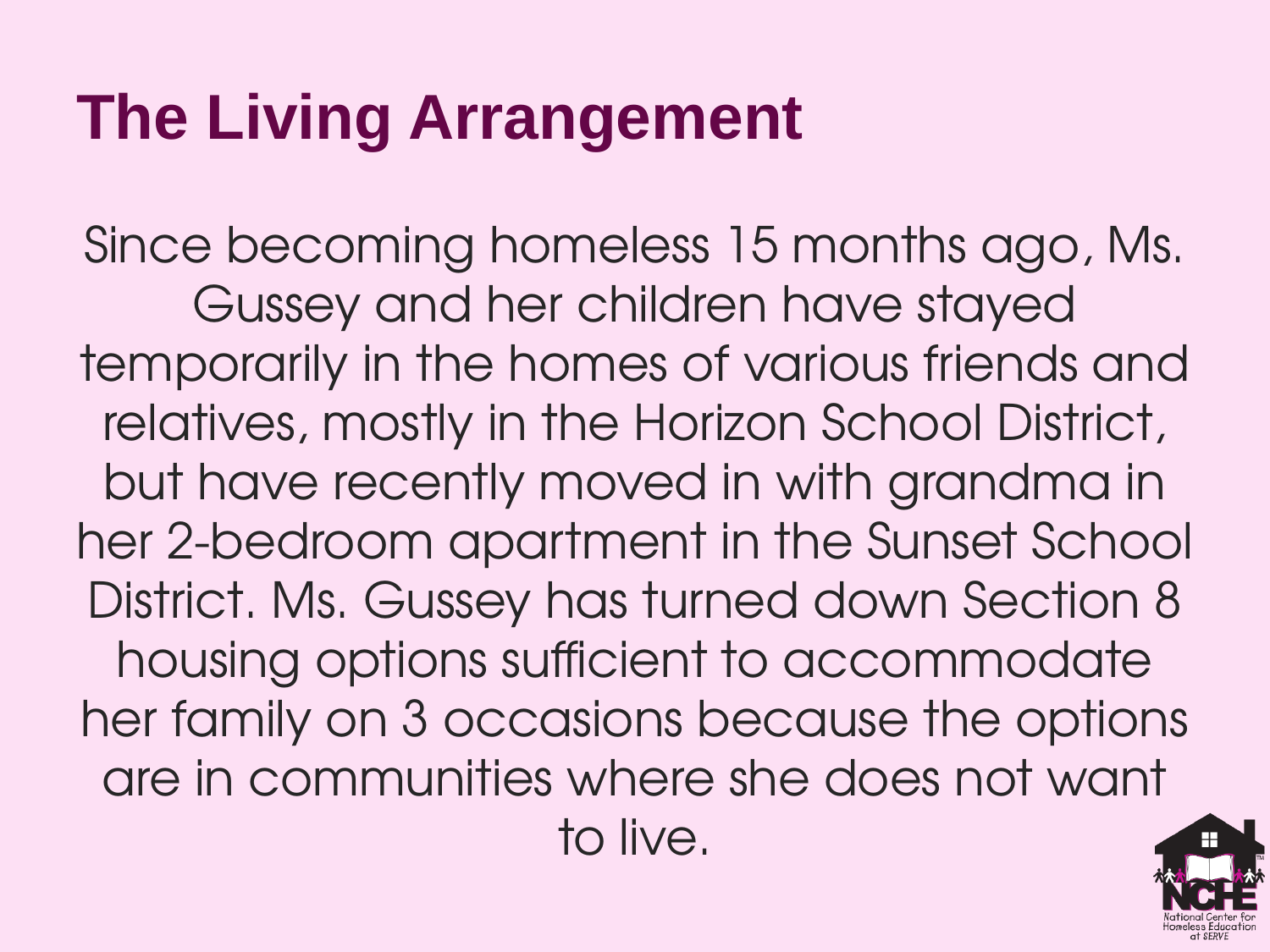

# The Living Arrangement
Since becoming homeless 15 months ago, Ms. Gussey and her children have stayed temporarily in the homes of various friends and relatives, mostly in the Horizon School District, but have recently moved in with grandma in her 2-bedroom apartment in the Sunset School District. Ms. Gussey has turned down Section 8 housing options sufficient to accommodate her family on 3 occasions because the options are in communities where she does not want to live.